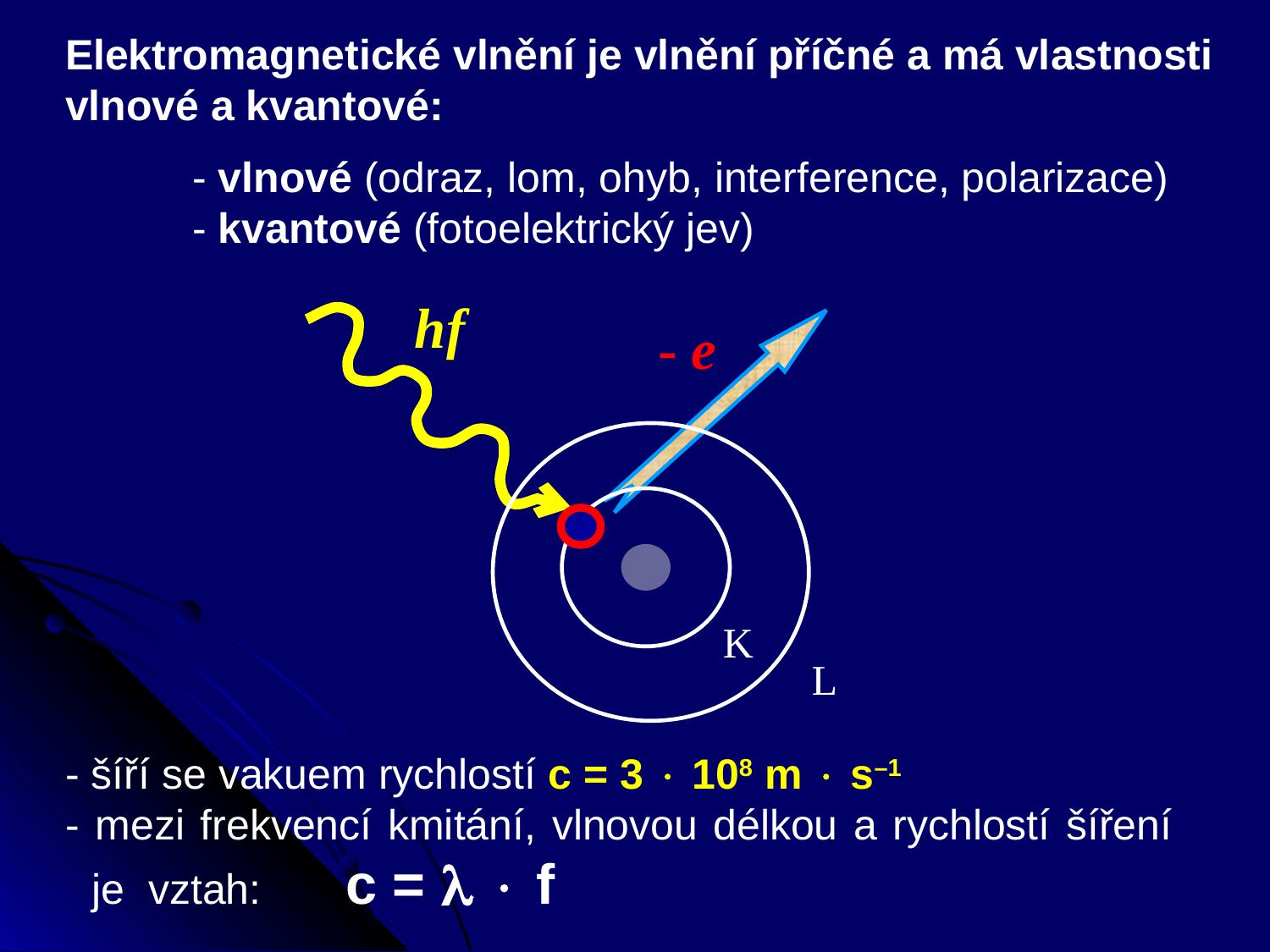

Elektromagnetické vlnění je vlnění příčné a má vlastnosti vlnové a kvantové:
	- vlnové (odraz, lom, ohyb, interference, polarizace)         	- kvantové (fotoelektrický jev)
hf

- e

K
L

- šíří se vakuem rychlostí c = 3 ⋅ 108 m ⋅ s–1
- mezi frekvencí kmitání, vlnovou délkou a rychlostí šíření   je  vztah:	c = λ ⋅ f